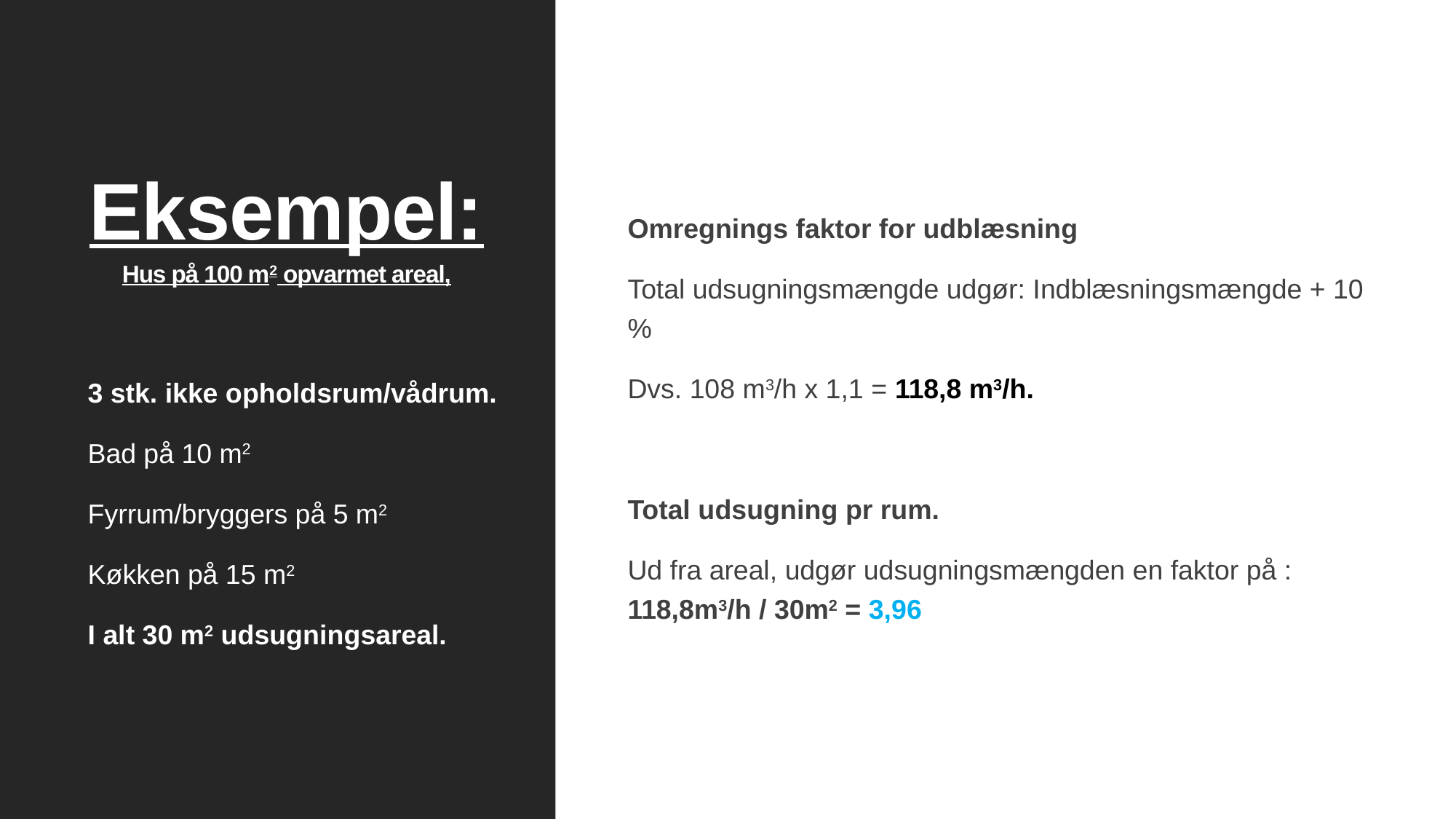

# Eksempel: Hus på 100 m2 opvarmet areal,
Omregnings faktor for udblæsning
Total udsugningsmængde udgør: Indblæsningsmængde + 10 %
Dvs. 108 m3/h x 1,1 = 118,8 m3/h.

Total udsugning pr rum.
Ud fra areal, udgør udsugningsmængden en faktor på : 118,8m3/h / 30m2 = 3,96

3 stk. ikke opholdsrum/vådrum.
Bad på 10 m2
Fyrrum/bryggers på 5 m2
Køkken på 15 m2
I alt 30 m2 udsugningsareal.